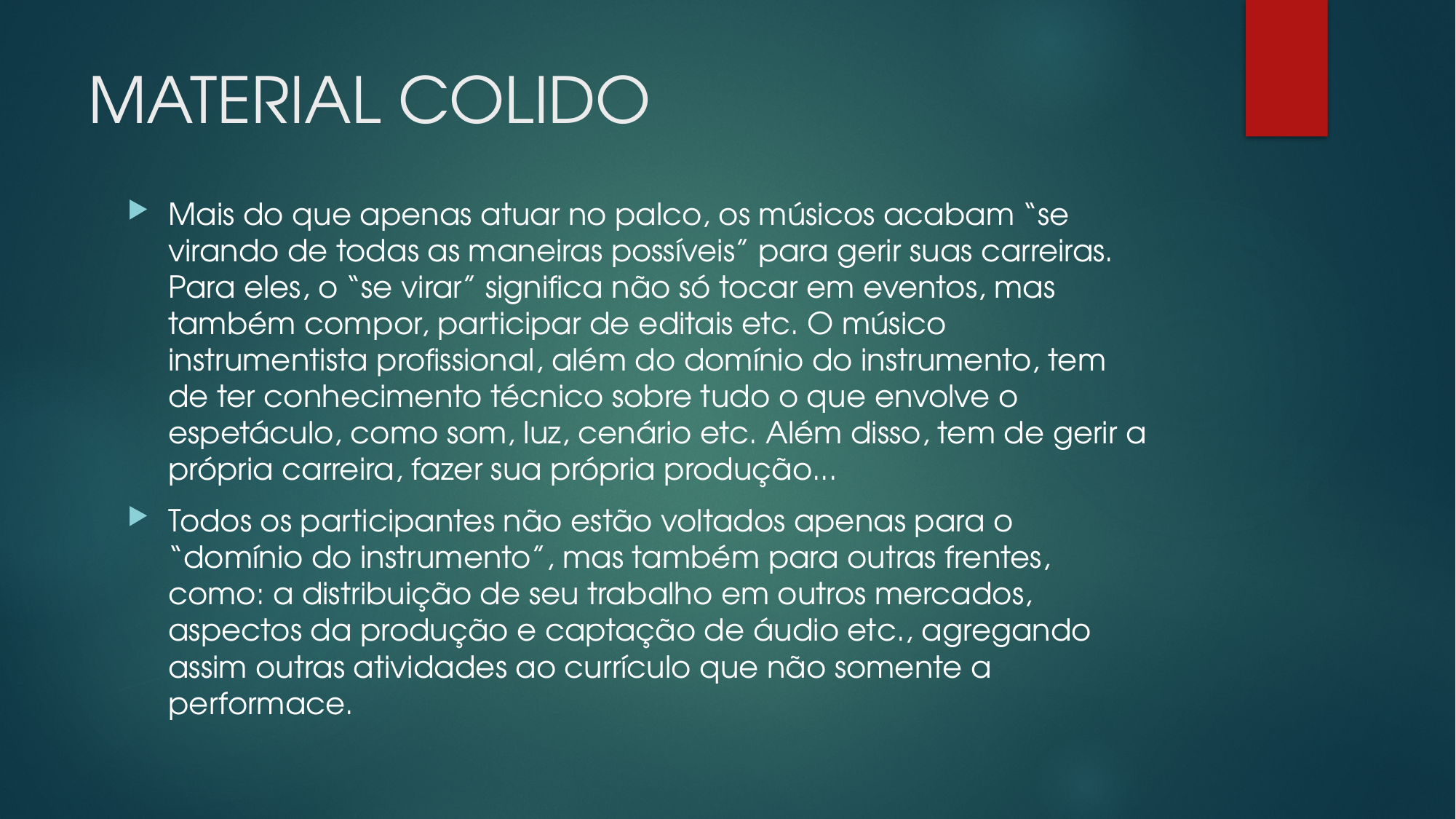

# MATERIAL COLIDO
Mais do que apenas atuar no palco, os músicos acabam “se virando de todas as maneiras possíveis” para gerir suas carreiras. Para eles, o “se virar” significa não só tocar em eventos, mas também compor, participar de editais etc. O músico instrumentista profissional, além do domínio do instrumento, tem de ter conhecimento técnico sobre tudo o que envolve o espetáculo, como som, luz, cenário etc. Além disso, tem de gerir a própria carreira, fazer sua própria produção...
Todos os participantes não estão voltados apenas para o “domínio do instrumento”, mas também para outras frentes, como: a distribuição de seu trabalho em outros mercados, aspectos da produção e captação de áudio etc., agregando assim outras atividades ao currículo que não somente a performace.